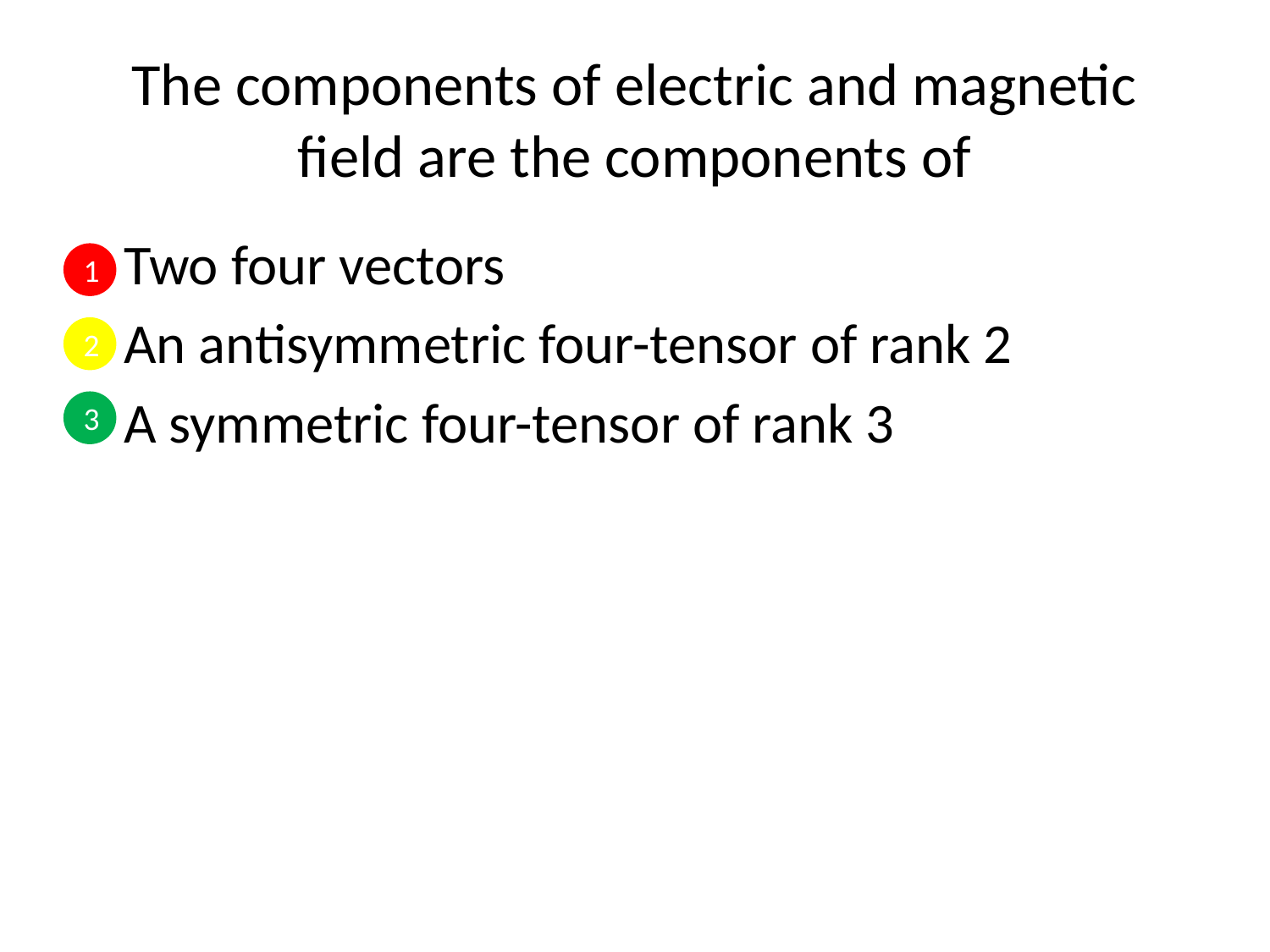

# The components of electric and magnetic field are the components of
Two four vectors
An antisymmetric four-tensor of rank 2
A symmetric four-tensor of rank 3
1
2
3